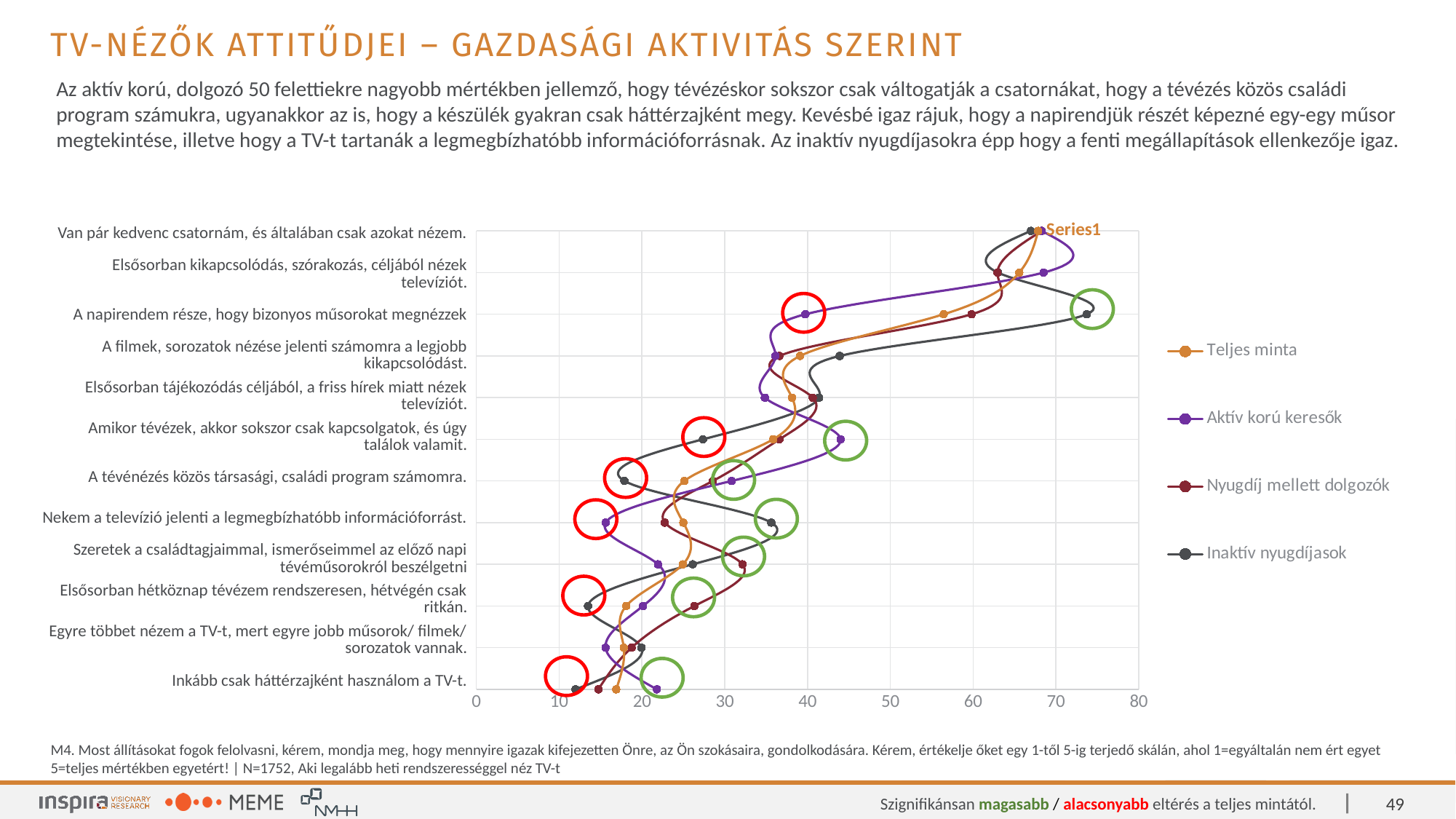

TV-nézők attitűdjei – Gazdasági aktivitás szerint
Az aktív korú, dolgozó 50 felettiekre nagyobb mértékben jellemző, hogy tévézéskor sokszor csak váltogatják a csatornákat, hogy a tévézés közös családi program számukra, ugyanakkor az is, hogy a készülék gyakran csak háttérzajként megy. Kevésbé igaz rájuk, hogy a napirendjük részét képezné egy-egy műsor megtekintése, illetve hogy a TV-t tartanák a legmegbízhatóbb információforrásnak. Az inaktív nyugdíjasokra épp hogy a fenti megállapítások ellenkezője igaz.
| Van pár kedvenc csatornám, és általában csak azokat nézem. |
| --- |
| Elsősorban kikapcsolódás, szórakozás, céljából nézek televíziót. |
| A napirendem része, hogy bizonyos műsorokat megnézzek |
| A filmek, sorozatok nézése jelenti számomra a legjobb kikapcsolódást. |
| Elsősorban tájékozódás céljából, a friss hírek miatt nézek televíziót. |
| Amikor tévézek, akkor sokszor csak kapcsolgatok, és úgy találok valamit. |
| A tévénézés közös társasági, családi program számomra. |
| Nekem a televízió jelenti a legmegbízhatóbb információforrást. |
| Szeretek a családtagjaimmal, ismerőseimmel az előző napi tévéműsorokról beszélgetni |
| Elsősorban hétköznap tévézem rendszeresen, hétvégén csak ritkán. |
| Egyre többet nézem a TV-t, mert egyre jobb műsorok/ filmek/ sorozatok vannak. |
| Inkább csak háttérzajként használom a TV-t. |

### Chart

| Category | Teljes minta | Aktív korú keresők | Nyugdíj mellett dolgozók | Inaktív nyugdíjasok |
|---|---|---|---|---|

M4. Most állításokat fogok felolvasni, kérem, mondja meg, hogy mennyire igazak kifejezetten Önre, az Ön szokásaira, gondolkodására. Kérem, értékelje őket egy 1-től 5-ig terjedő skálán, ahol 1=egyáltalán nem ért egyet 5=teljes mértékben egyetért! | N=1752, Aki legalább heti rendszerességgel néz TV-t
49
Szignifikánsan magasabb / alacsonyabb eltérés a teljes mintától.